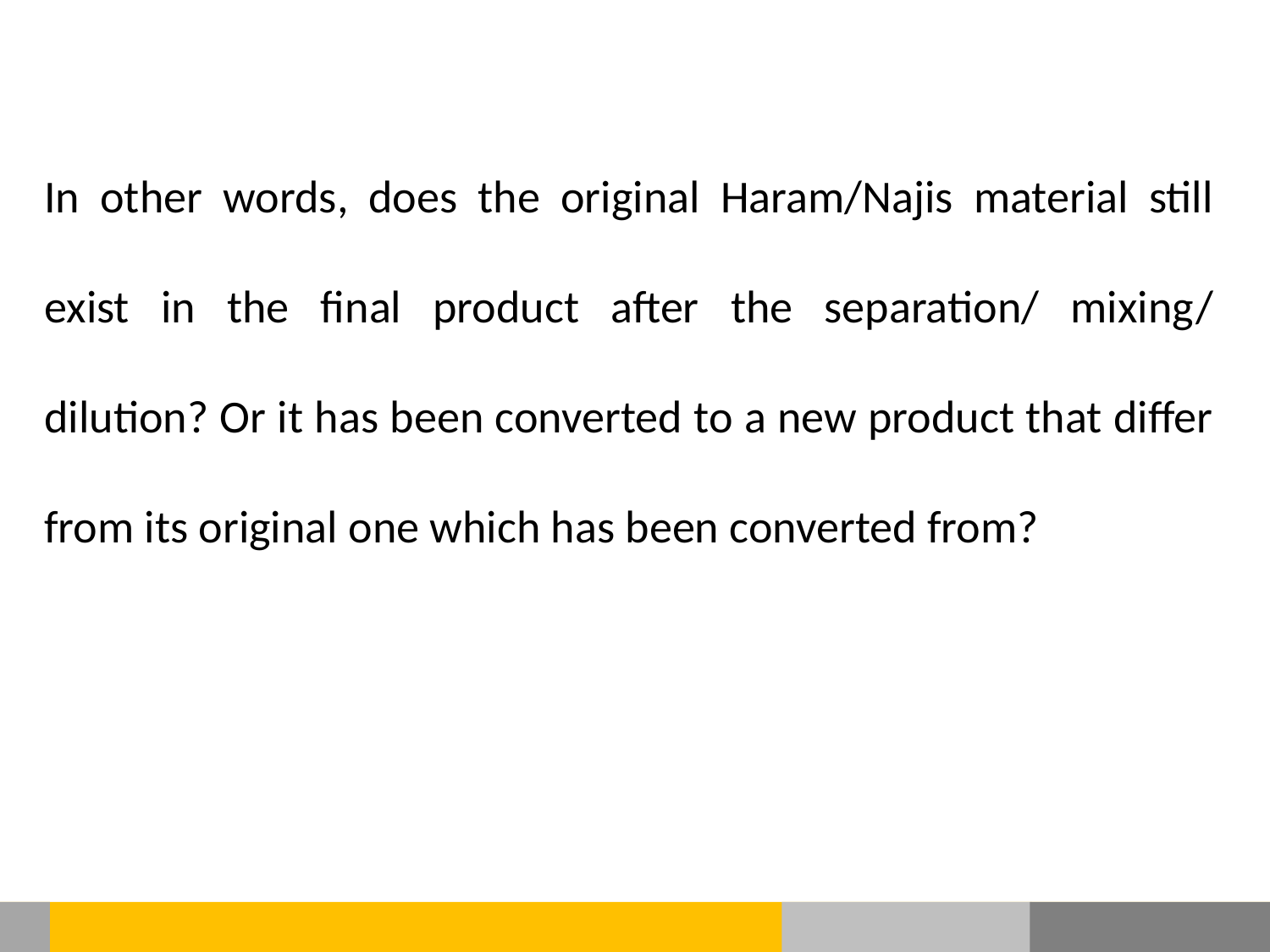

In other words, does the original Haram/Najis material still exist in the final product after the separation/ mixing/ dilution? Or it has been converted to a new product that differ from its original one which has been converted from?